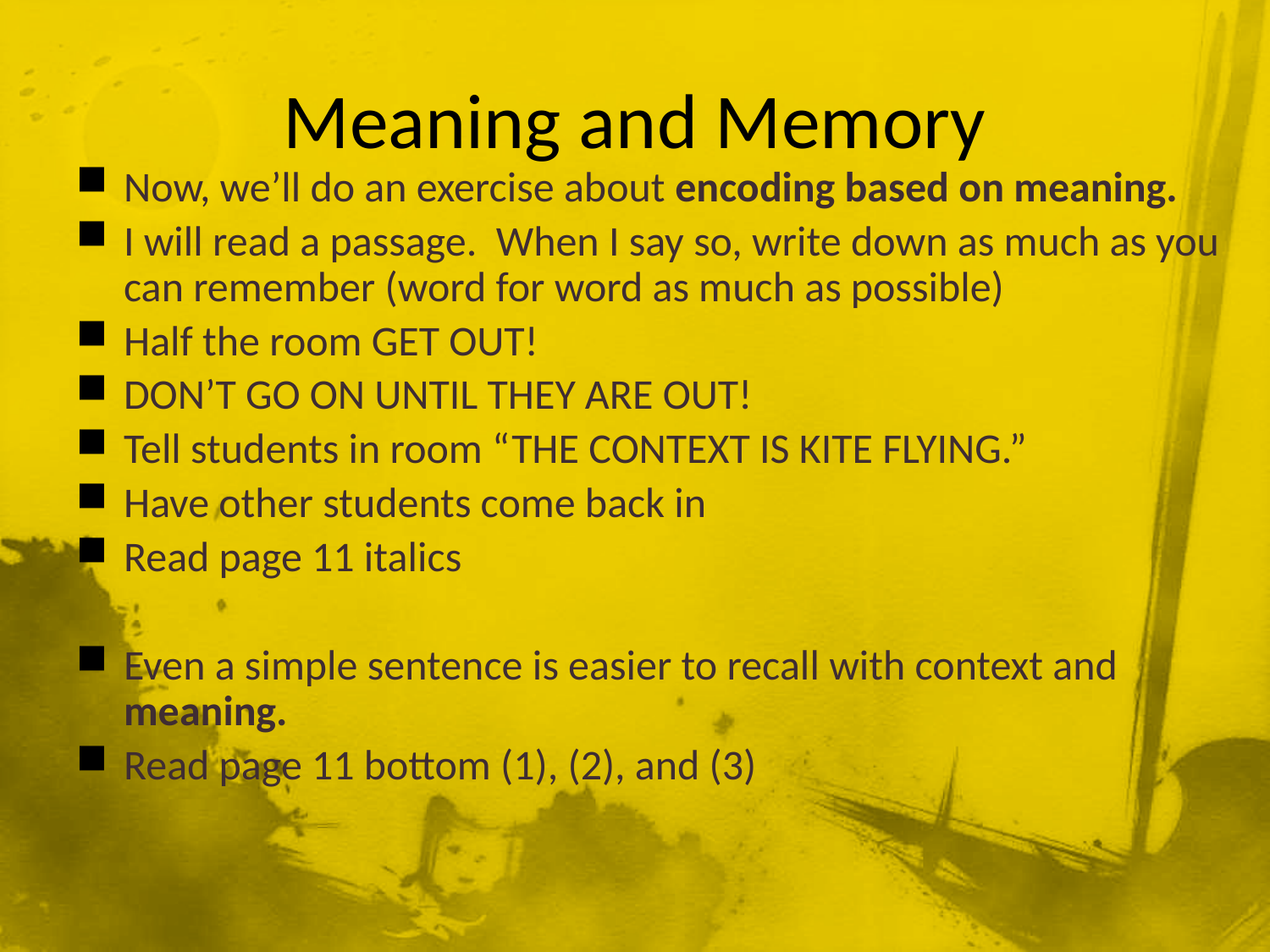

# Meaning and Memory
Now, we’ll do an exercise about encoding based on meaning.
I will read a passage.  When I say so, write down as much as you can remember (word for word as much as possible)
Half the room GET OUT!
DON’T GO ON UNTIL THEY ARE OUT!
Tell students in room “THE CONTEXT IS KITE FLYING.”
Have other students come back in
Read page 11 italics

Even a simple sentence is easier to recall with context and meaning.
Read page 11 bottom (1), (2), and (3)